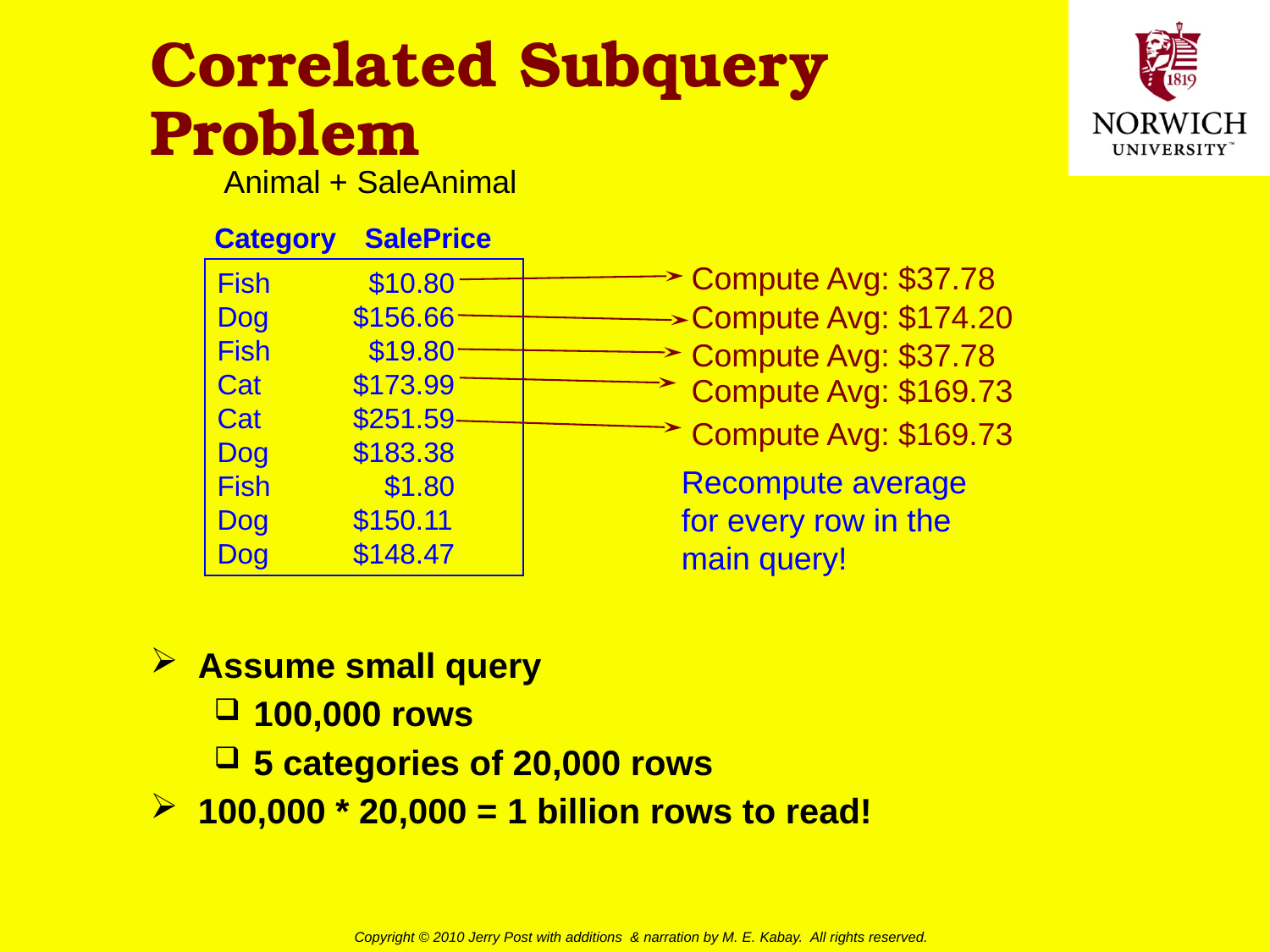

# Correlated Subquery Problem
Animal + SaleAnimal
Category	SalePrice
Compute Avg: $37.78
Fish	$10.80
Dog	$156.66
Fish	$19.80
Cat	$173.99
Cat	$251.59
Dog	$183.38
Fish	$1.80
Dog	$150.11
Dog	$148.47

Compute Avg: $174.20

Compute Avg: $37.78

Compute Avg: $169.73

Compute Avg: $169.73

Recompute average for every row in the main query!
Assume small query
100,000 rows
5 categories of 20,000 rows
100,000 * 20,000 = 1 billion rows to read!